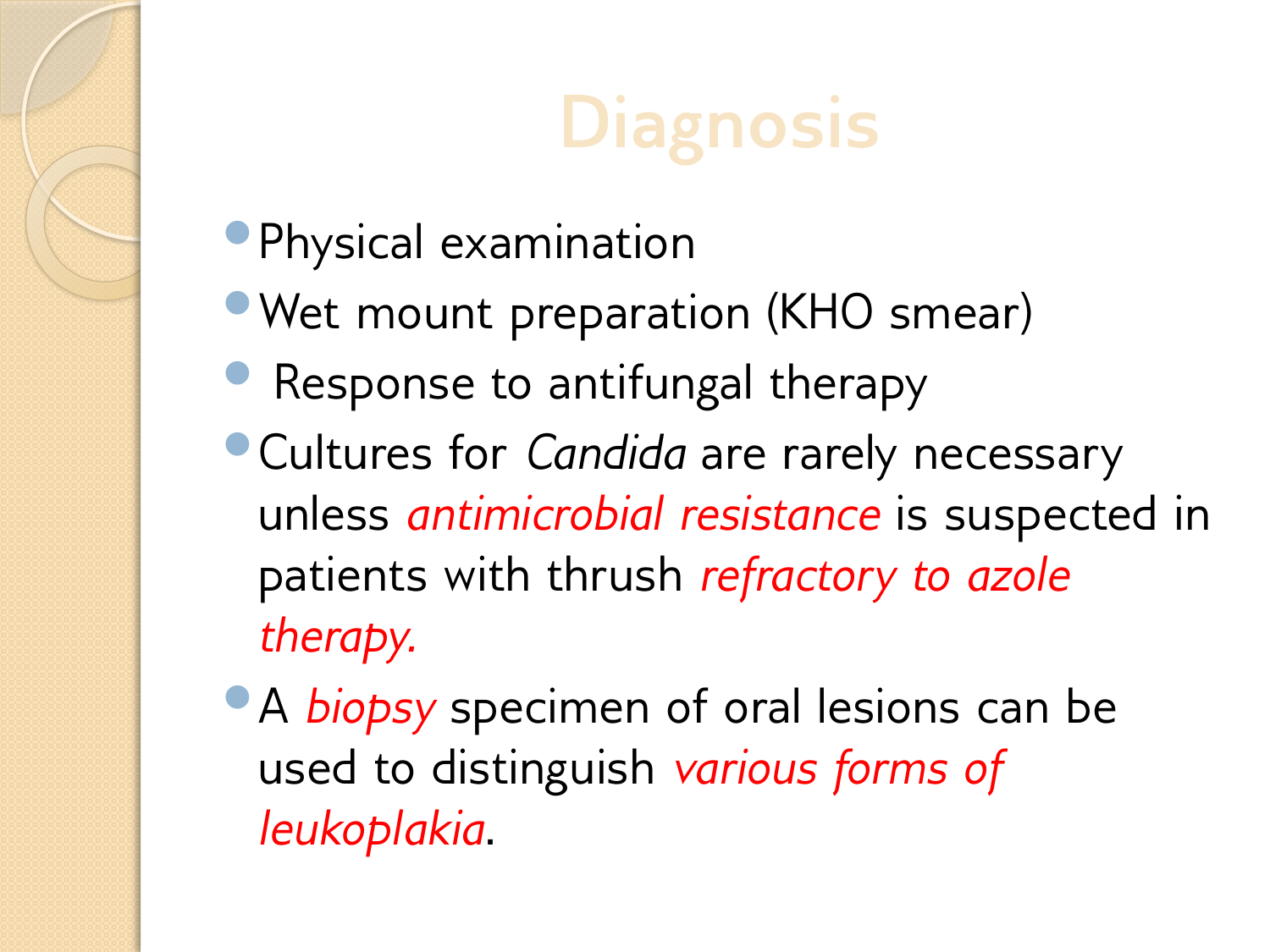

# Diagnosis
Physical examination
Wet mount preparation (KHO smear)
 Response to antifungal therapy
Cultures for Candida are rarely necessary unless antimicrobial resistance is suspected in patients with thrush refractory to azole therapy.
A biopsy specimen of oral lesions can be used to distinguish various forms of leukoplakia.